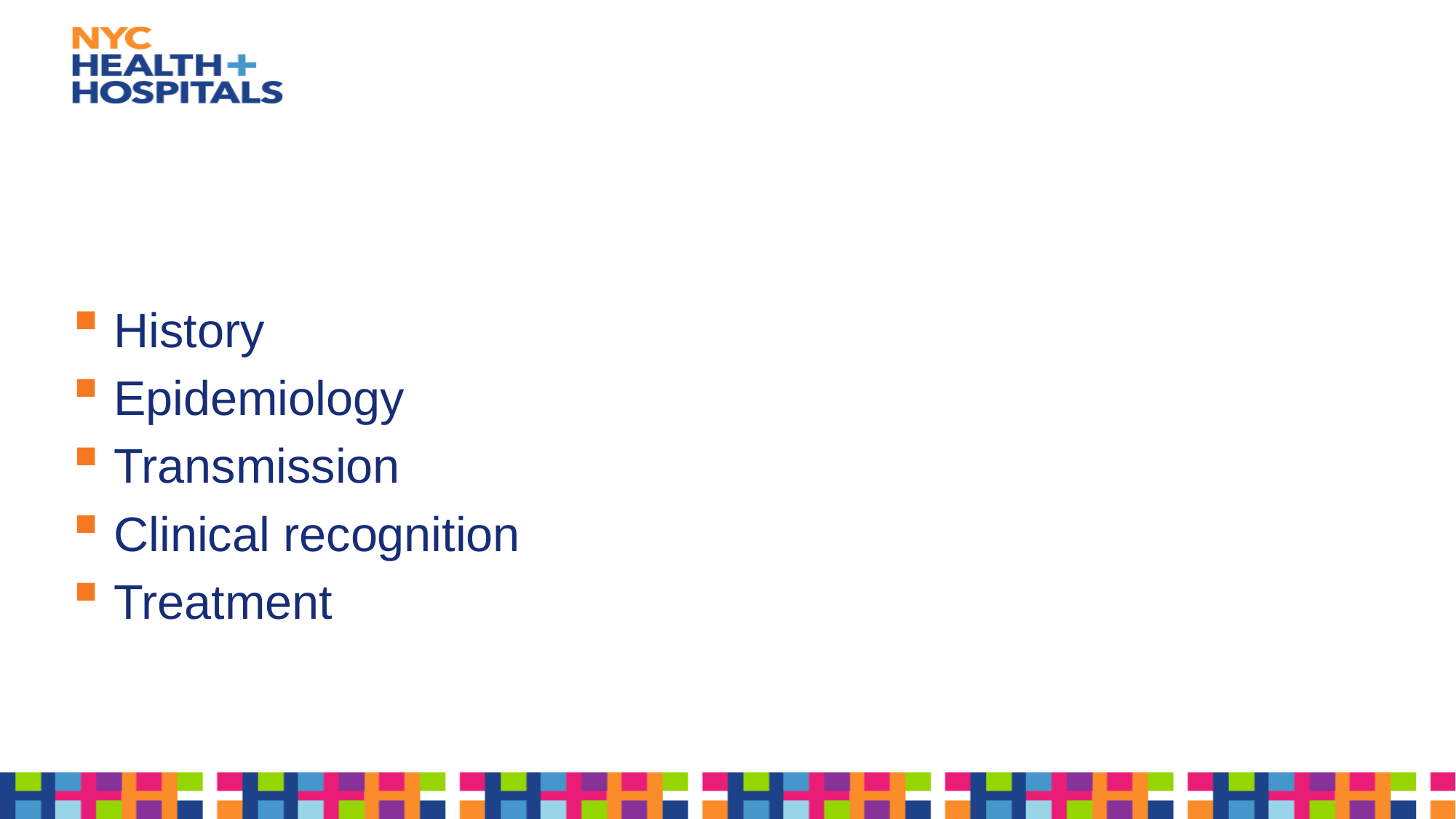

#
History
Epidemiology
Transmission
Clinical recognition
Treatment